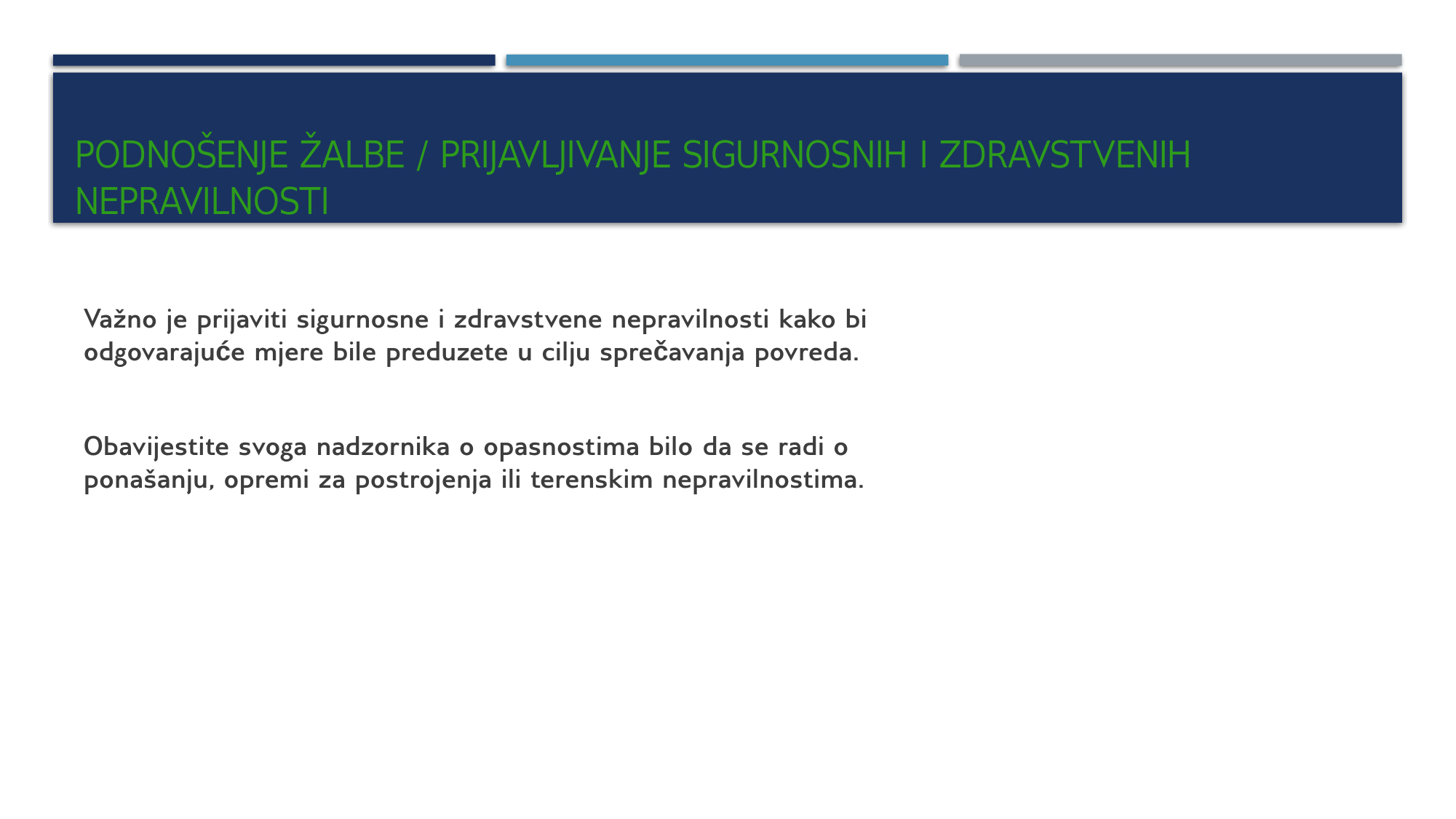

# Podnošenje žalbe / Prijavljivanje sigurnosnih i zdravstvenih nepravilnosti
Važno je prijaviti sigurnosne i zdravstvene nepravilnosti kako bi odgovarajuće mjere bile preduzete u cilju sprečavanja povreda.

Obavijestite svoga nadzornika o opasnostima bilo da se radi o ponašanju, opremi za postrojenja ili terenskim nepravilnostima.